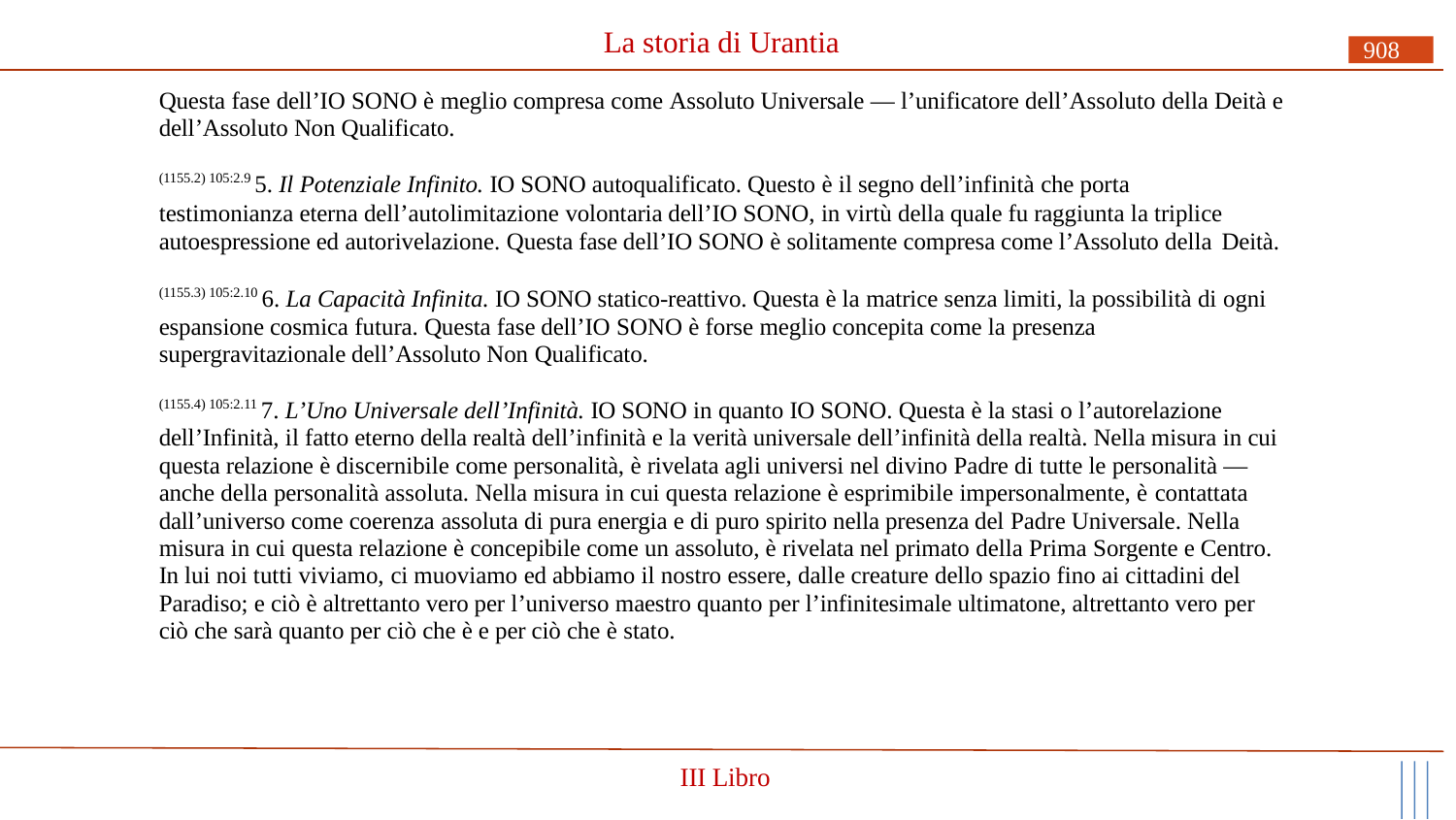

# La storia di Urantia
908

Questa fase dell’IO SONO è meglio compresa come Assoluto Universale — l’unificatore dell’Assoluto della Deità e  dell’Assoluto Non Qualificato.

(1155.2) 105:2.9 5. Il Potenziale Infinito. IO SONO autoqualificato. Questo è il segno dell’infinità che porta
testimonianza eterna dell’autolimitazione volontaria dell’IO SONO, in virtù della quale fu raggiunta la triplice  autoespressione ed autorivelazione. Questa fase dell’IO SONO è solitamente compresa come l’Assoluto della Deità.

(1155.3) 105:2.10 6. La Capacità Infinita. IO SONO statico-reattivo. Questa è la matrice senza limiti, la possibilità di ogni  espansione cosmica futura. Questa fase dell’IO SONO è forse meglio concepita come la presenza
supergravitazionale dell’Assoluto Non Qualificato.

(1155.4) 105:2.11 7. L’Uno Universale dell’Infinità. IO SONO in quanto IO SONO. Questa è la stasi o l’autorelazione  dell’Infinità, il fatto eterno della realtà dell’infinità e la verità universale dell’infinità della realtà. Nella misura in cui  questa relazione è discernibile come personalità, è rivelata agli universi nel divino Padre di tutte le personalità —  anche della personalità assoluta. Nella misura in cui questa relazione è esprimibile impersonalmente, è contattata
dall’universo come coerenza assoluta di pura energia e di puro spirito nella presenza del Padre Universale. Nella  misura in cui questa relazione è concepibile come un assoluto, è rivelata nel primato della Prima Sorgente e Centro.  In lui noi tutti viviamo, ci muoviamo ed abbiamo il nostro essere, dalle creature dello spazio fino ai cittadini del  Paradiso; e ciò è altrettanto vero per l’universo maestro quanto per l’infinitesimale ultimatone, altrettanto vero per  ciò che sarà quanto per ciò che è e per ciò che è stato.

III Libro